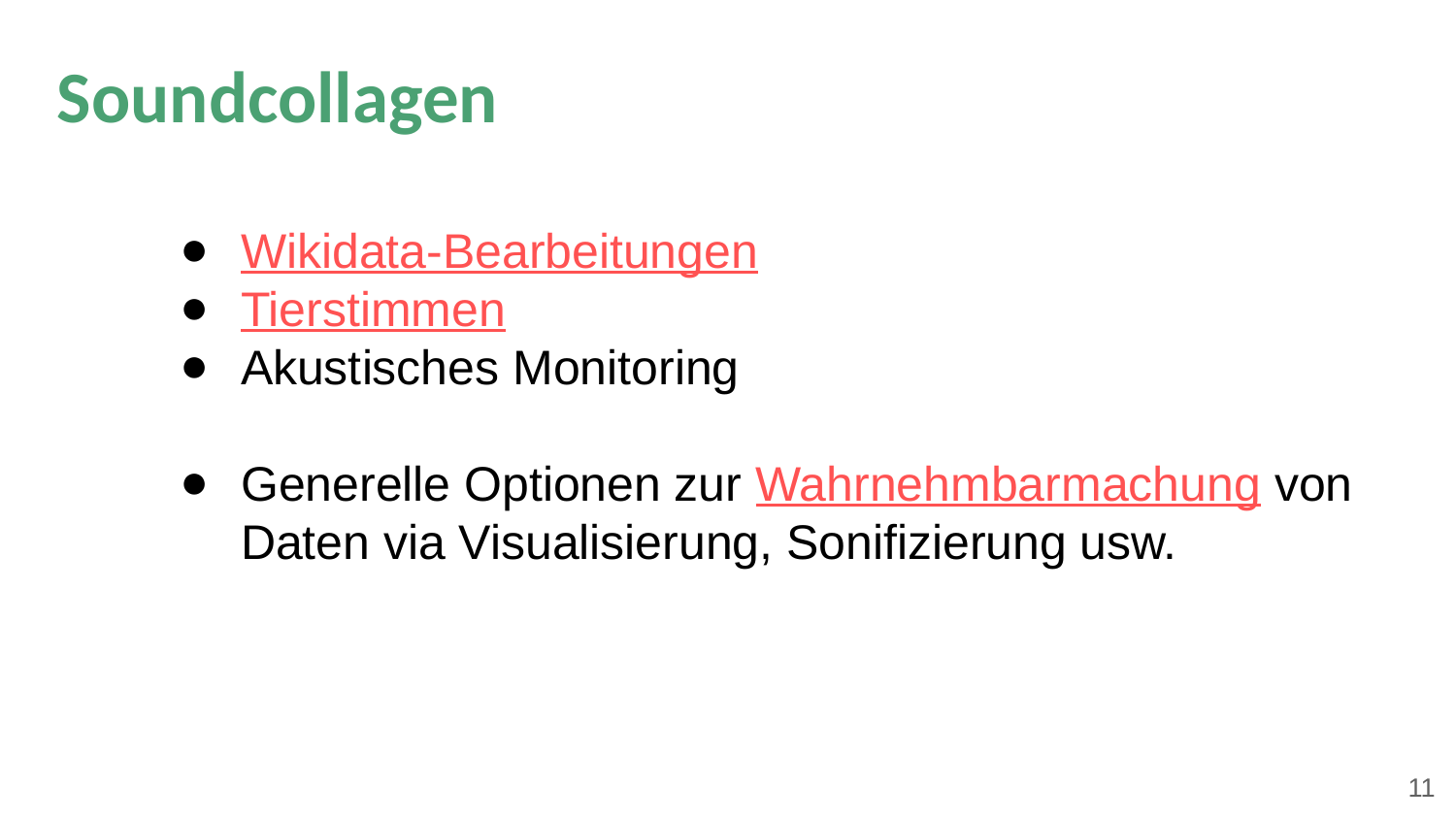

# Soundcollagen
Wikidata-Bearbeitungen
Tierstimmen
Akustisches Monitoring

Generelle Optionen zur Wahrnehmbarmachung von Daten via Visualisierung, Sonifizierung usw.
11